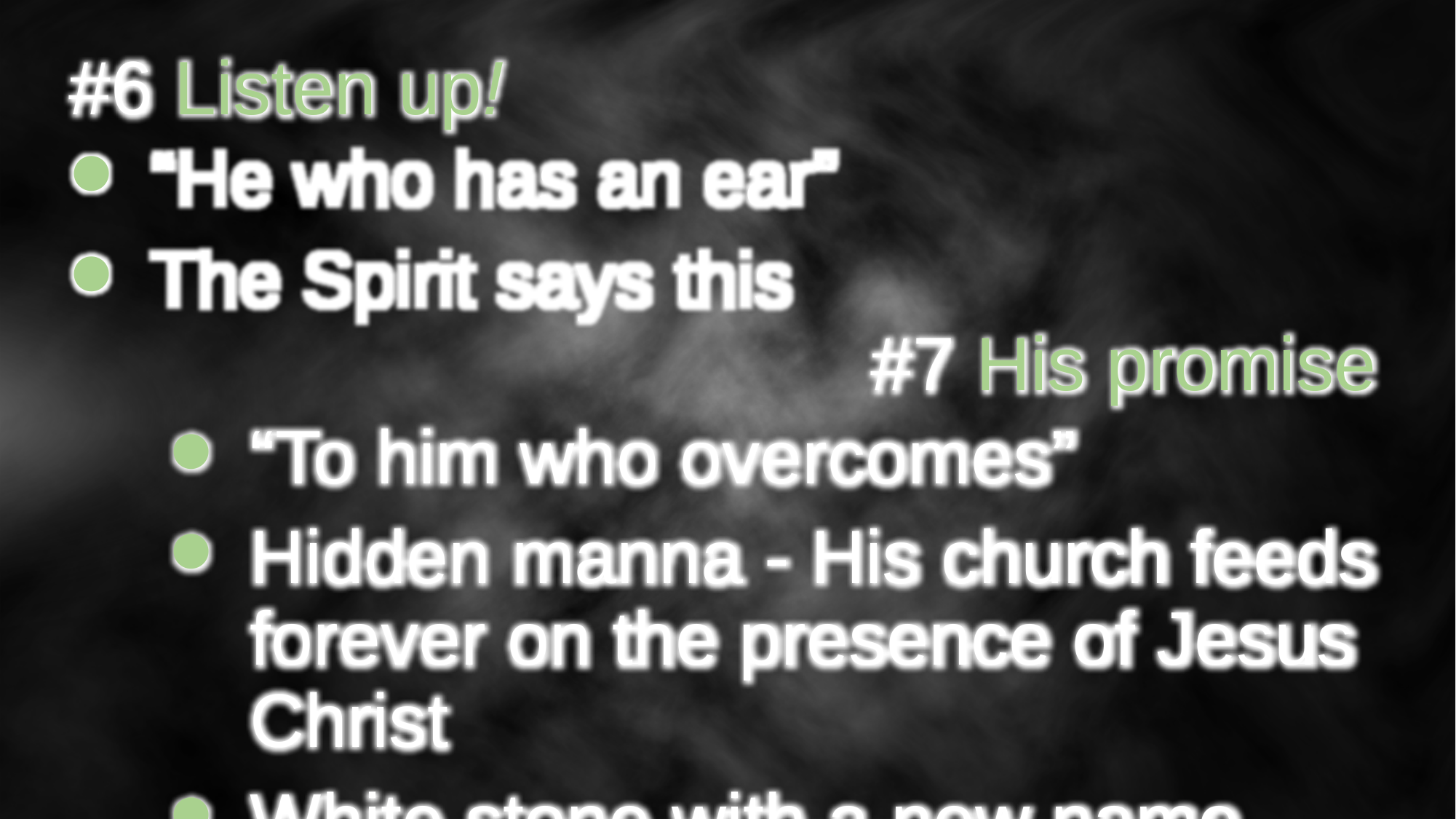

#6 Listen up!
“He who has an ear”
The Spirit says this

#7 His promise
“To him who overcomes”
Hidden manna - His church feeds forever on the presence of Jesus Christ
White stone with a new name